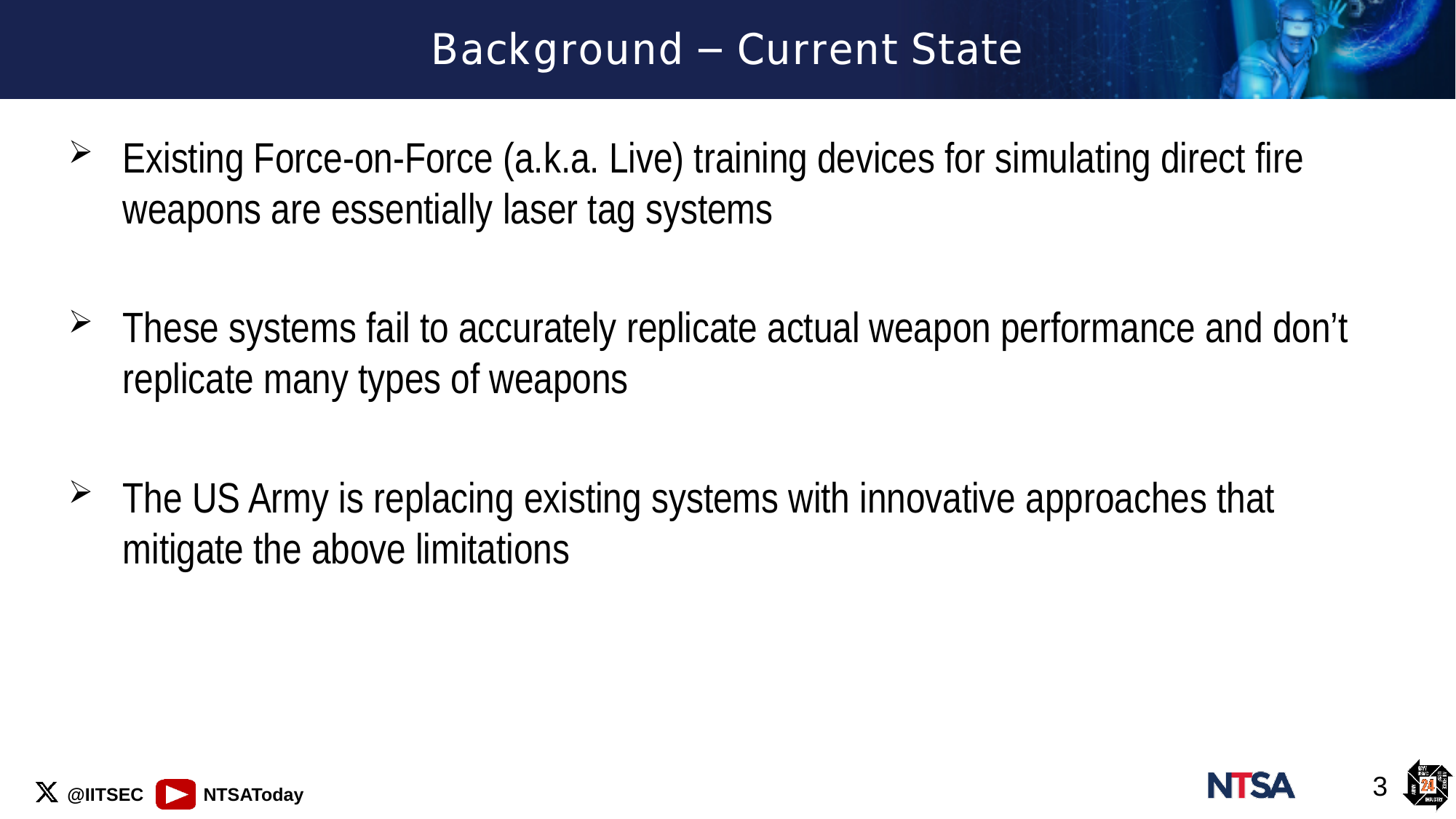

# Background – Current State
Existing Force-on-Force (a.k.a. Live) training devices for simulating direct fire weapons are essentially laser tag systems

These systems fail to accurately replicate actual weapon performance and don’t replicate many types of weapons

The US Army is replacing existing systems with innovative approaches that mitigate the above limitations

3